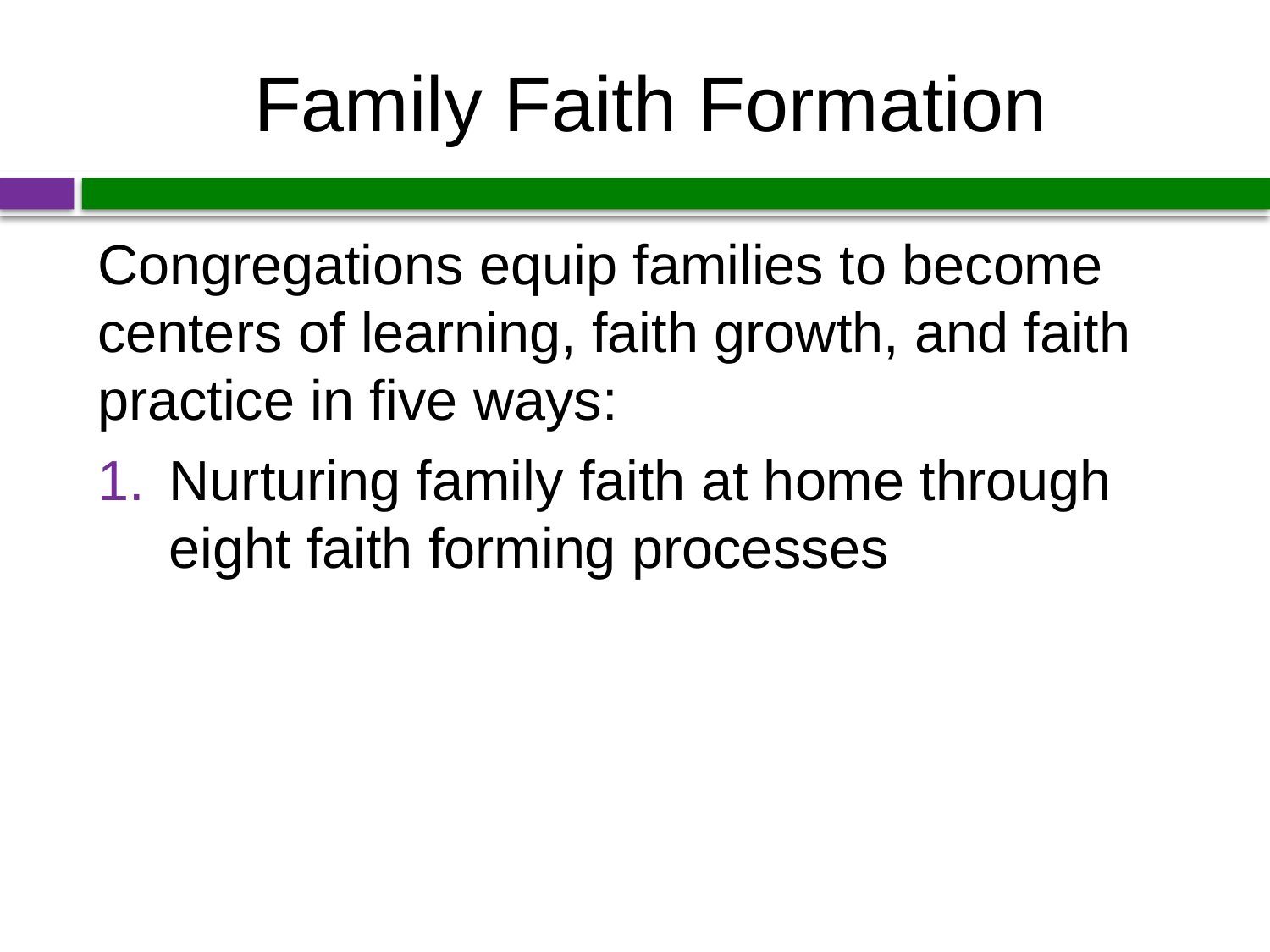

# Family Faith Formation
Congregations equip families to become centers of learning, faith growth, and faith practice in five ways:
Nurturing family faith at home through eight faith forming processes